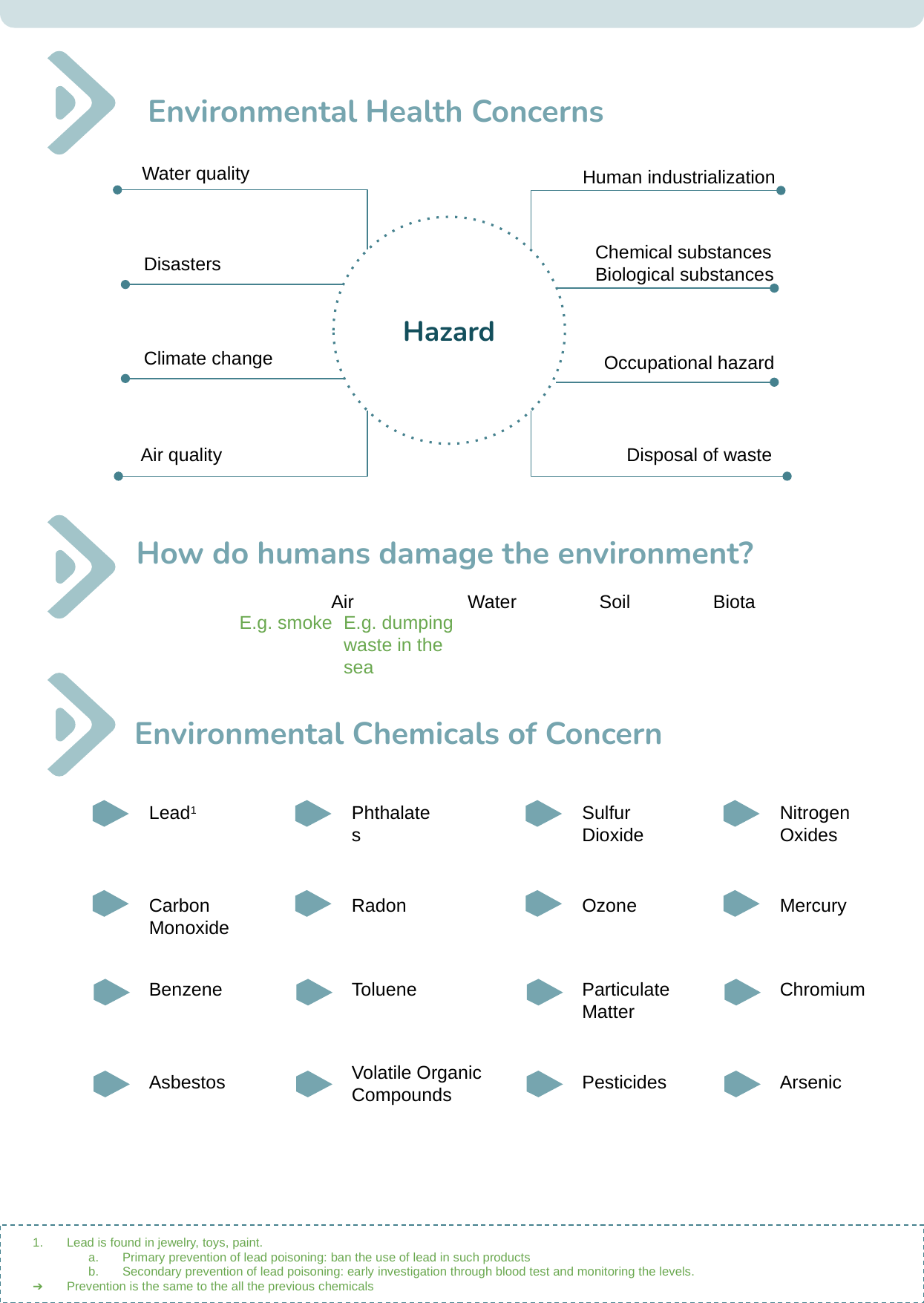

Environmental Health Concerns
Water quality
Human industrialization
Hazard
Chemical substances
Biological substances
Disasters
Climate change
Occupational hazard
Air quality
Disposal of waste

   How do humans damage the environment?
                                   Air                      Water                Soil                Biota
E.g. dumping waste in the sea
E.g. smoke

   Environmental Chemicals of Concern
Lead1
Phthalates
Sulfur Dioxide
Nitrogen Oxides

Carbon Monoxide
Radon
Ozone
Mercury

Benzene
Toluene
Particulate Matter
Chromium

Volatile Organic Compounds
Asbestos
Pesticides
Arsenic

Lead is found in jewelry, toys, paint.
Primary prevention of lead poisoning: ban the use of lead in such products
Secondary prevention of lead poisoning: early investigation through blood test and monitoring the levels.
Prevention is the same to the all the previous chemicals